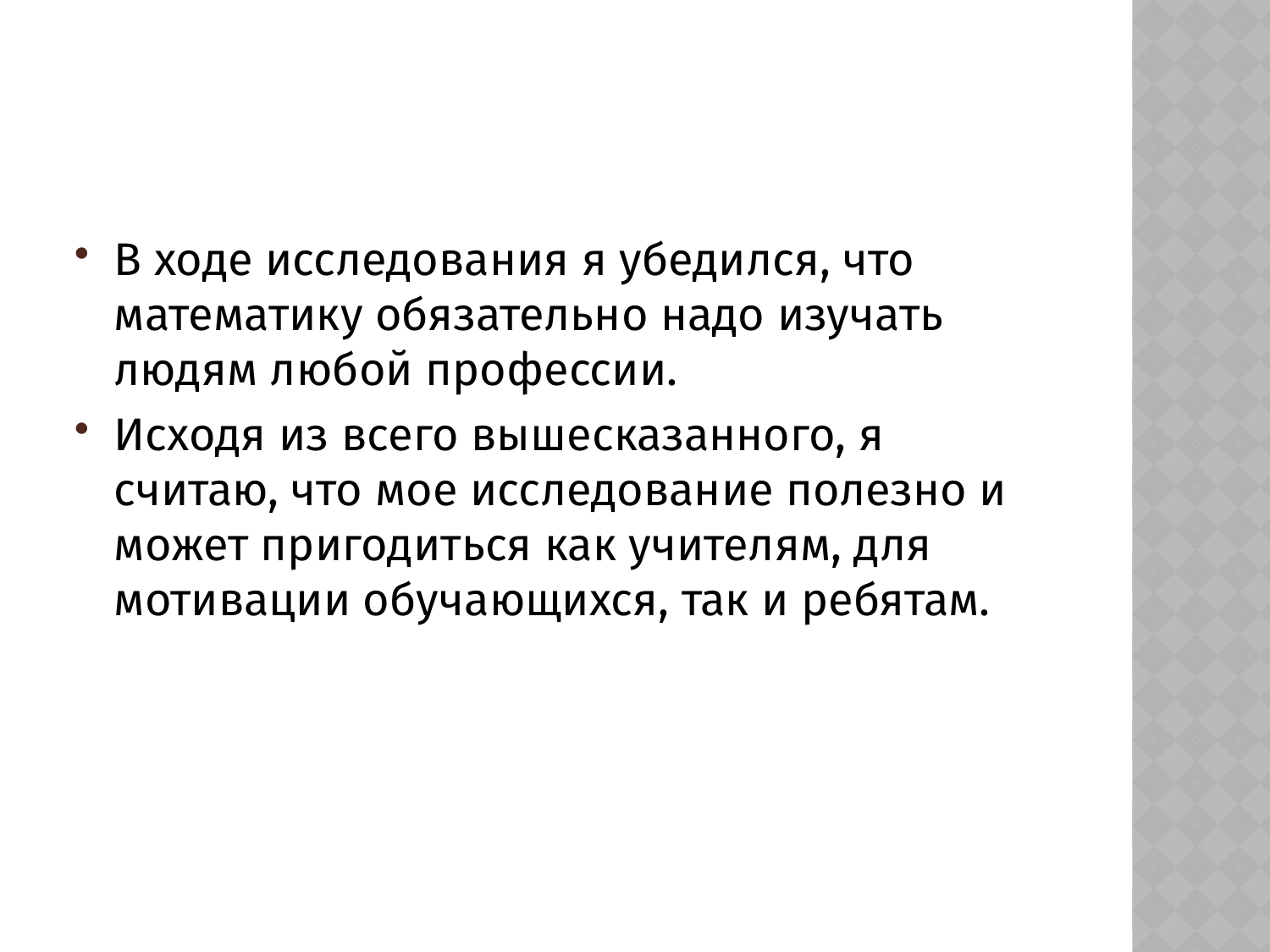

#
В ходе исследования я убедился, что математику обязательно надо изучать людям любой профессии.
Исходя из всего вышесказанного, я считаю, что мое исследование полезно и может пригодиться как учителям, для мотивации обучающихся, так и ребятам.